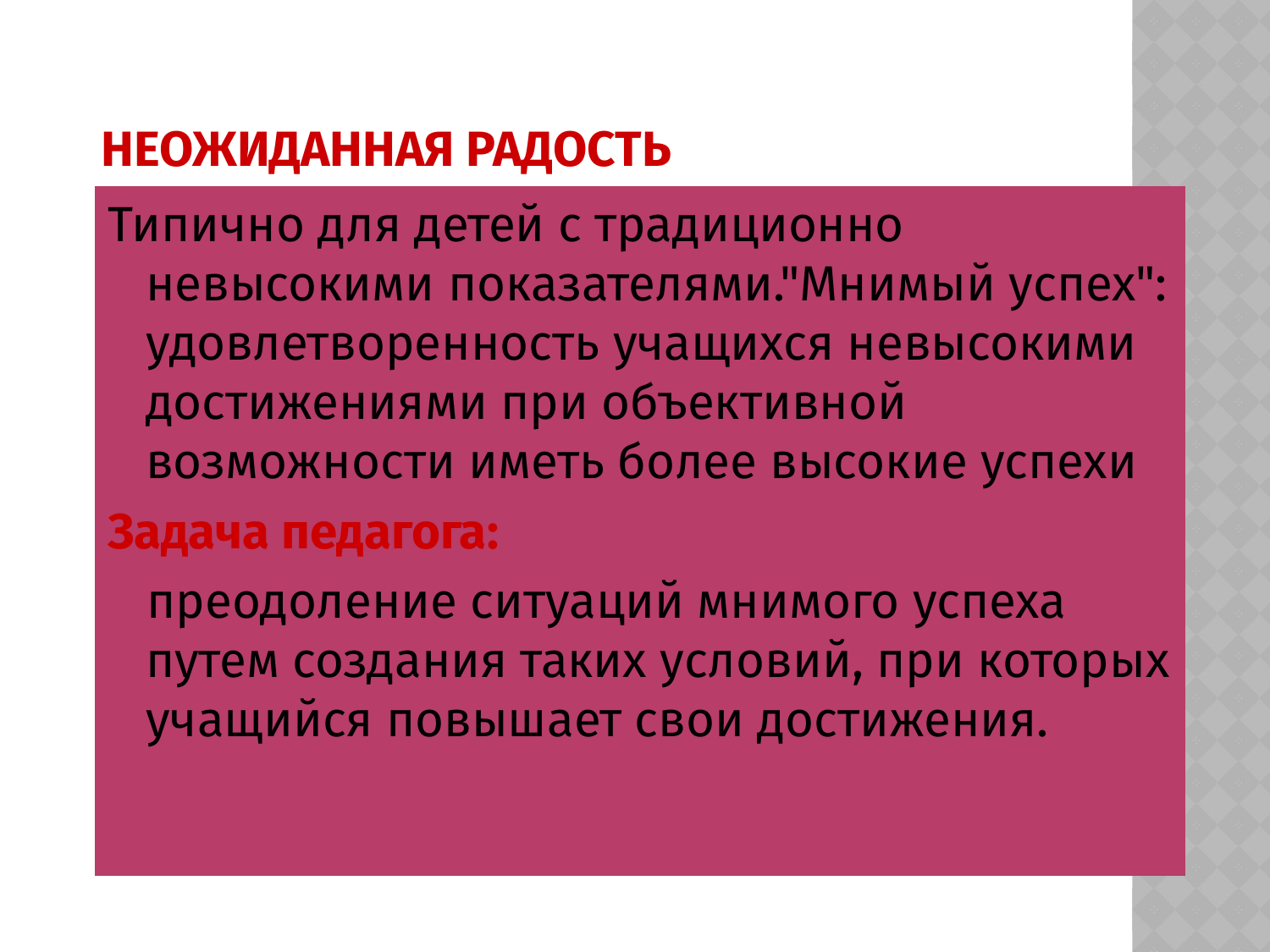

# Неожиданная радость
Типично для детей с традиционно невысокими показателями."Мнимый успех": удовлетворенность учащихся невысокими достижениями при объективной возможности иметь более высокие успехи
Задача педагога:
   преодоление ситуаций мнимого успеха путем создания таких условий, при которых учащийся повышает свои достижения.